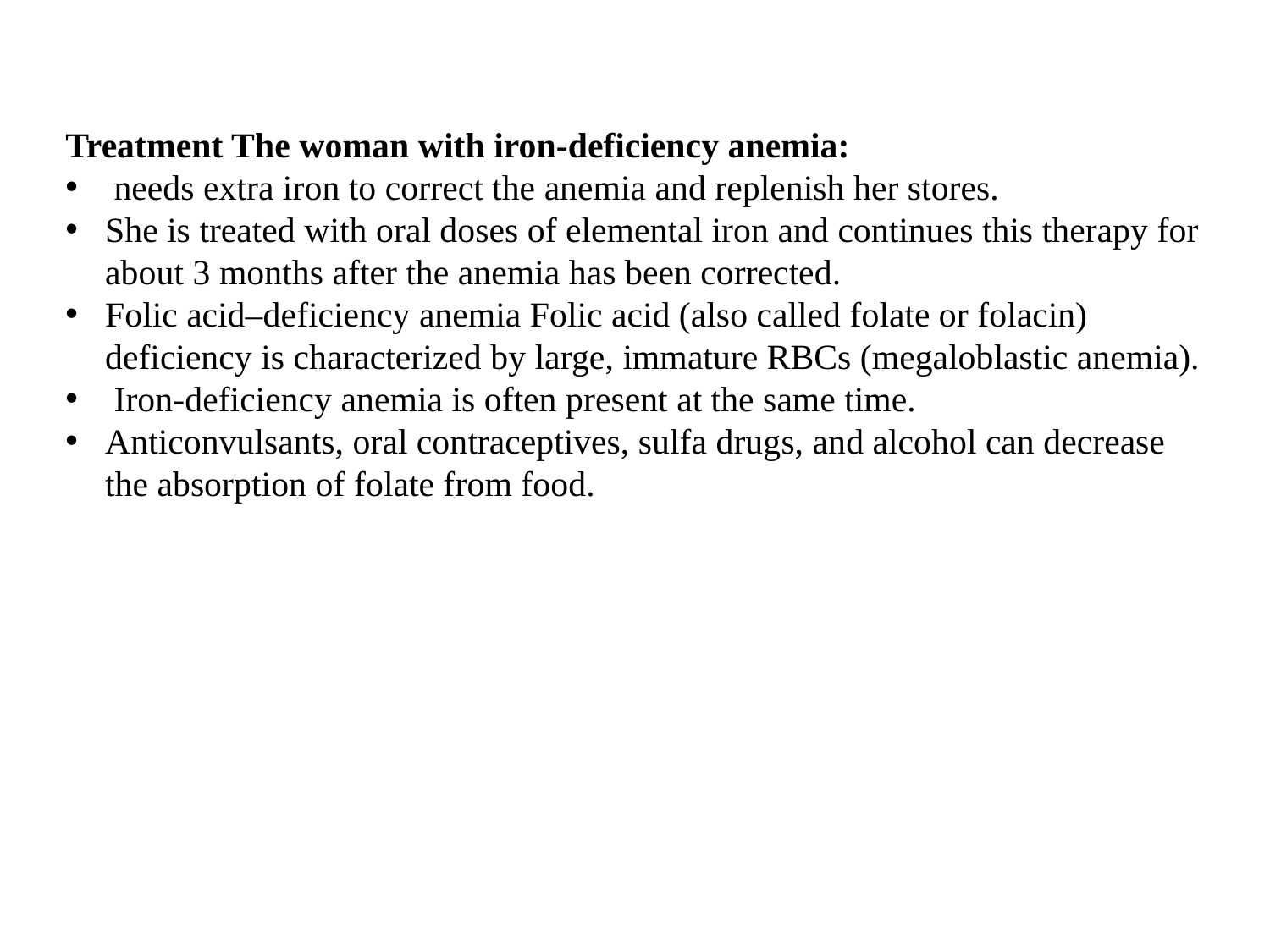

Treatment The woman with iron-deficiency anemia:
 needs extra iron to correct the anemia and replenish her stores.
She is treated with oral doses of elemental iron and continues this therapy for about 3 months after the anemia has been corrected.
Folic acid–deficiency anemia Folic acid (also called folate or folacin) deficiency is characterized by large, immature RBCs (megaloblastic anemia).
 Iron-deficiency anemia is often present at the same time.
Anticonvulsants, oral contraceptives, sulfa drugs, and alcohol can decrease the absorption of folate from food.